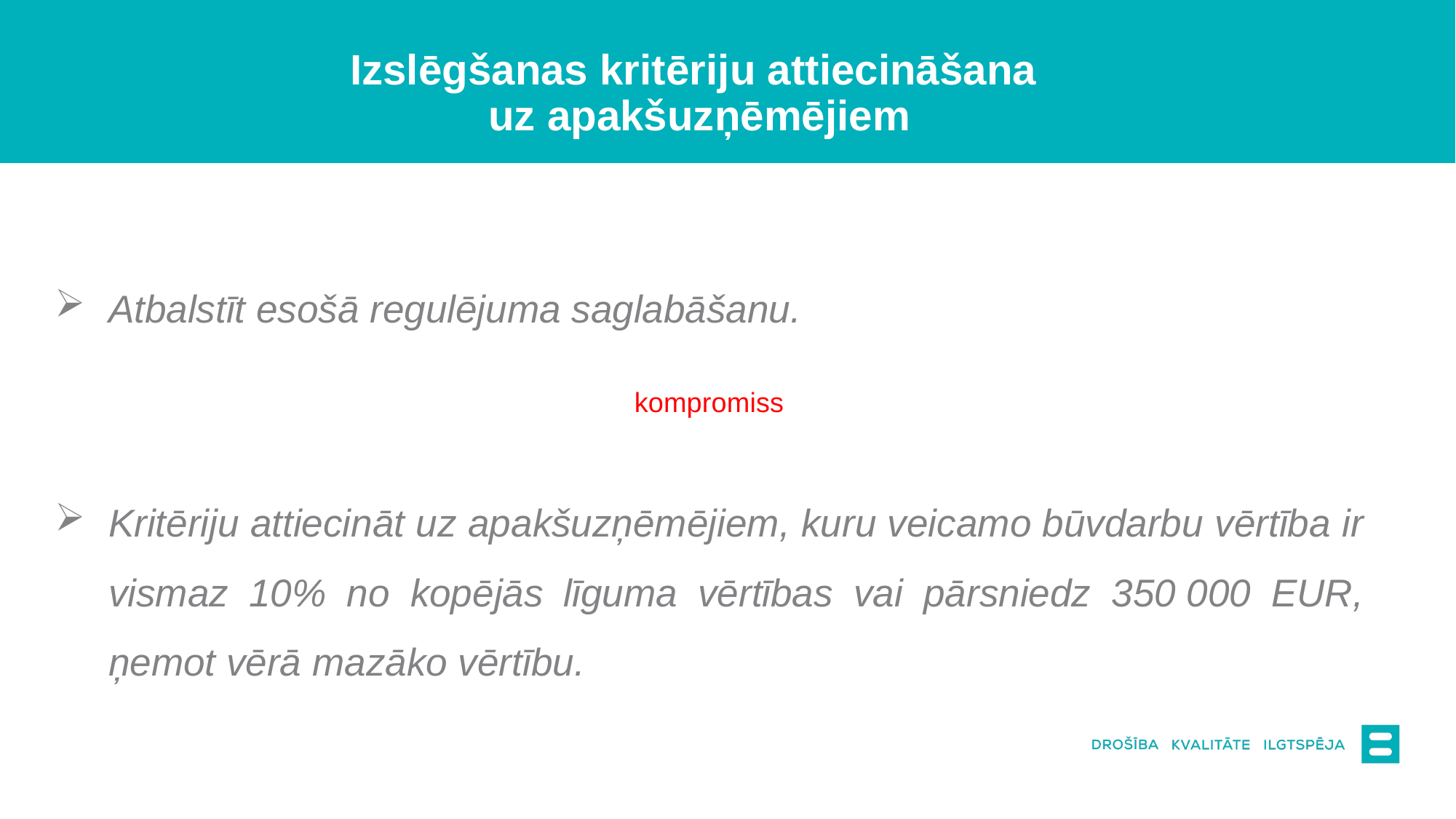

# Izslēgšanas kritēriju attiecināšana uz apakšuzņēmējiem

Atbalstīt esošā regulējuma saglabāšanu.

kompromiss

Kritēriju attiecināt uz apakšuzņēmējiem, kuru veicamo būvdarbu vērtība ir vismaz 10% no kopējās līguma vērtības vai pārsniedz 350 000 EUR, ņemot vērā mazāko vērtību.